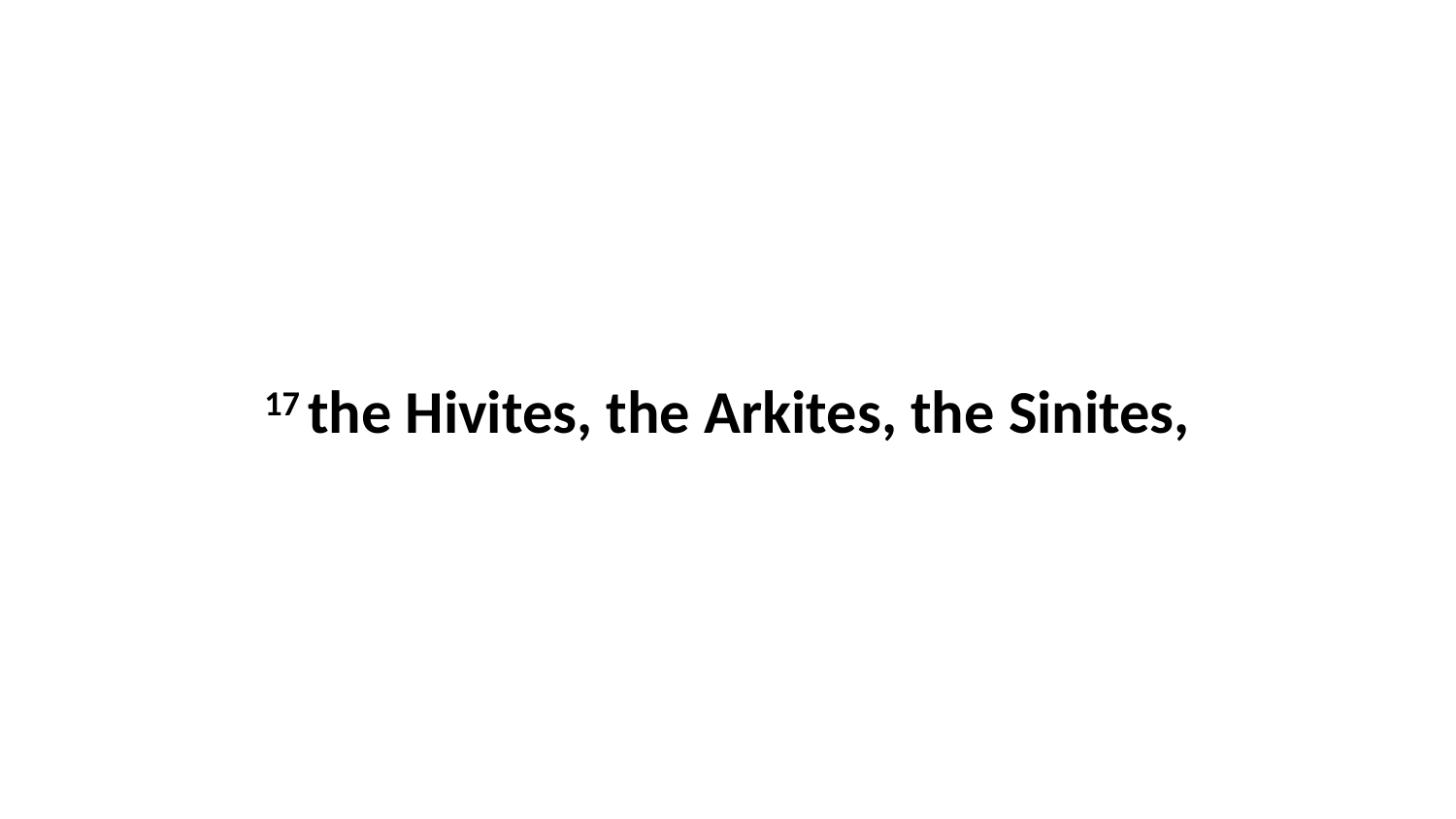

17 the Hivites, the Arkites, the Sinites,